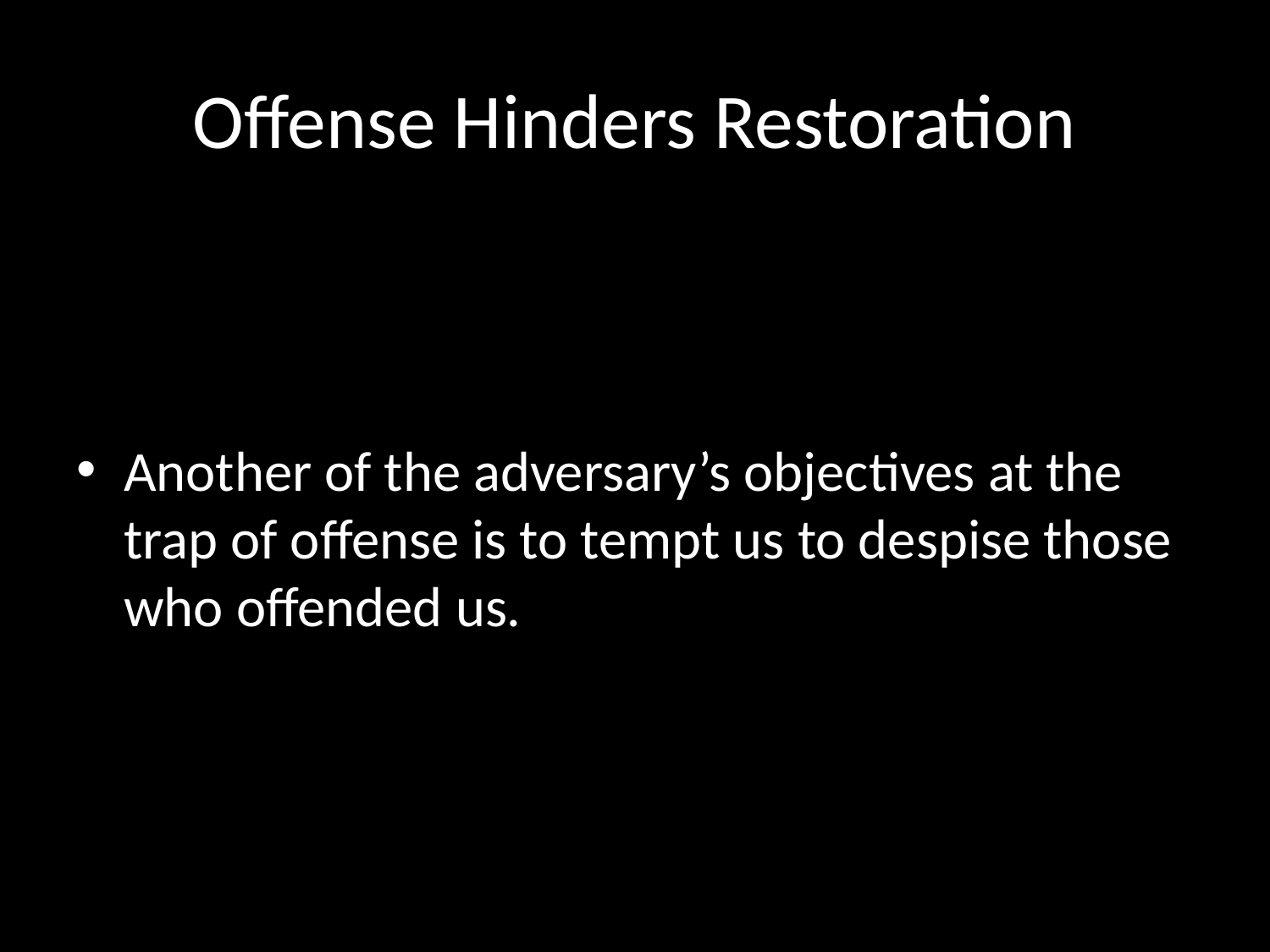

# Offense Hinders Restoration
Another of the adversary’s objectives at the trap of offense is to tempt us to despise those who offended us.